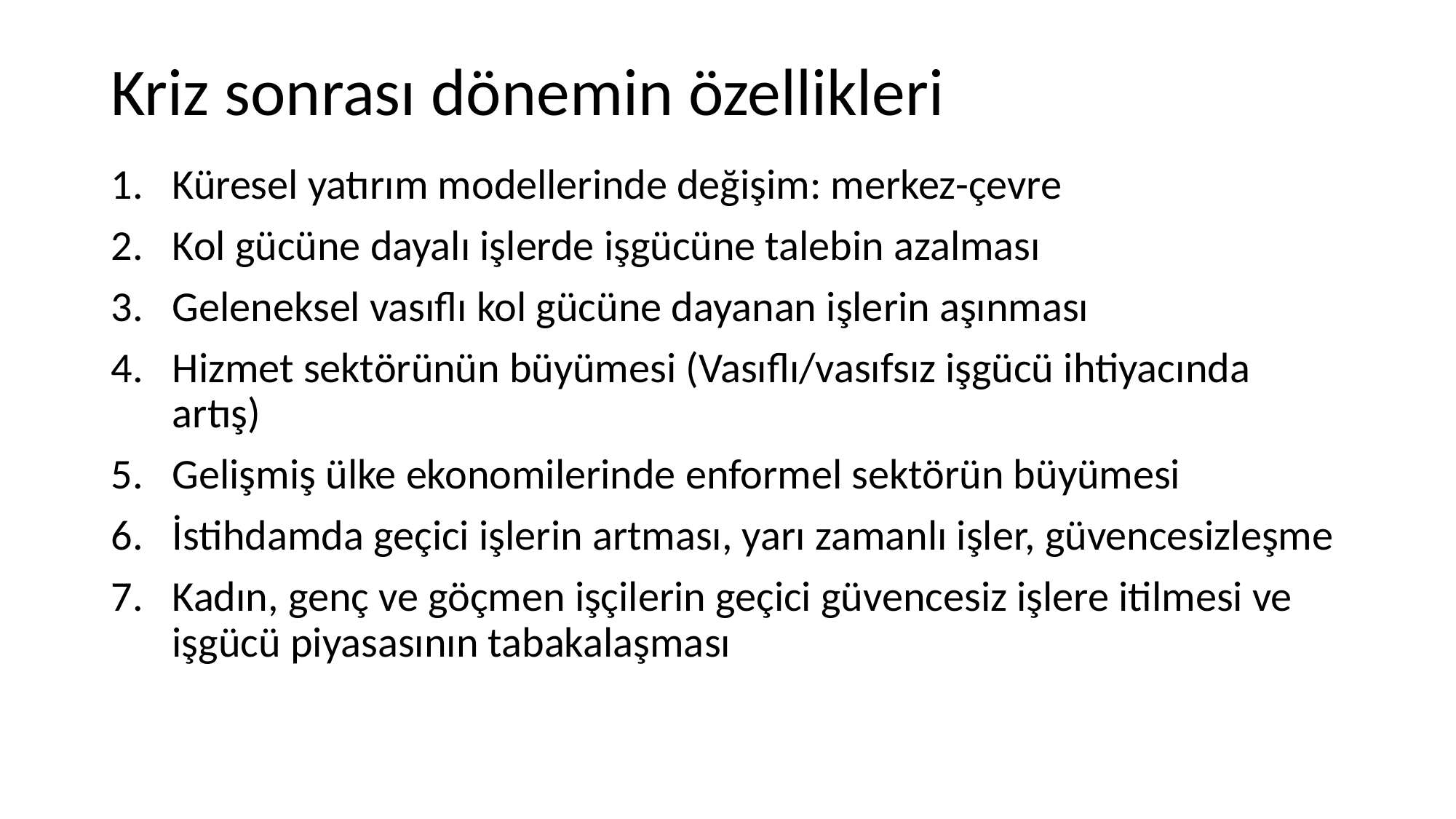

# Kriz sonrası dönemin özellikleri
Küresel yatırım modellerinde değişim: merkez-çevre
Kol gücüne dayalı işlerde işgücüne talebin azalması
Geleneksel vasıflı kol gücüne dayanan işlerin aşınması
Hizmet sektörünün büyümesi (Vasıflı/vasıfsız işgücü ihtiyacında artış)
Gelişmiş ülke ekonomilerinde enformel sektörün büyümesi
İstihdamda geçici işlerin artması, yarı zamanlı işler, güvencesizleşme
Kadın, genç ve göçmen işçilerin geçici güvencesiz işlere itilmesi ve işgücü piyasasının tabakalaşması